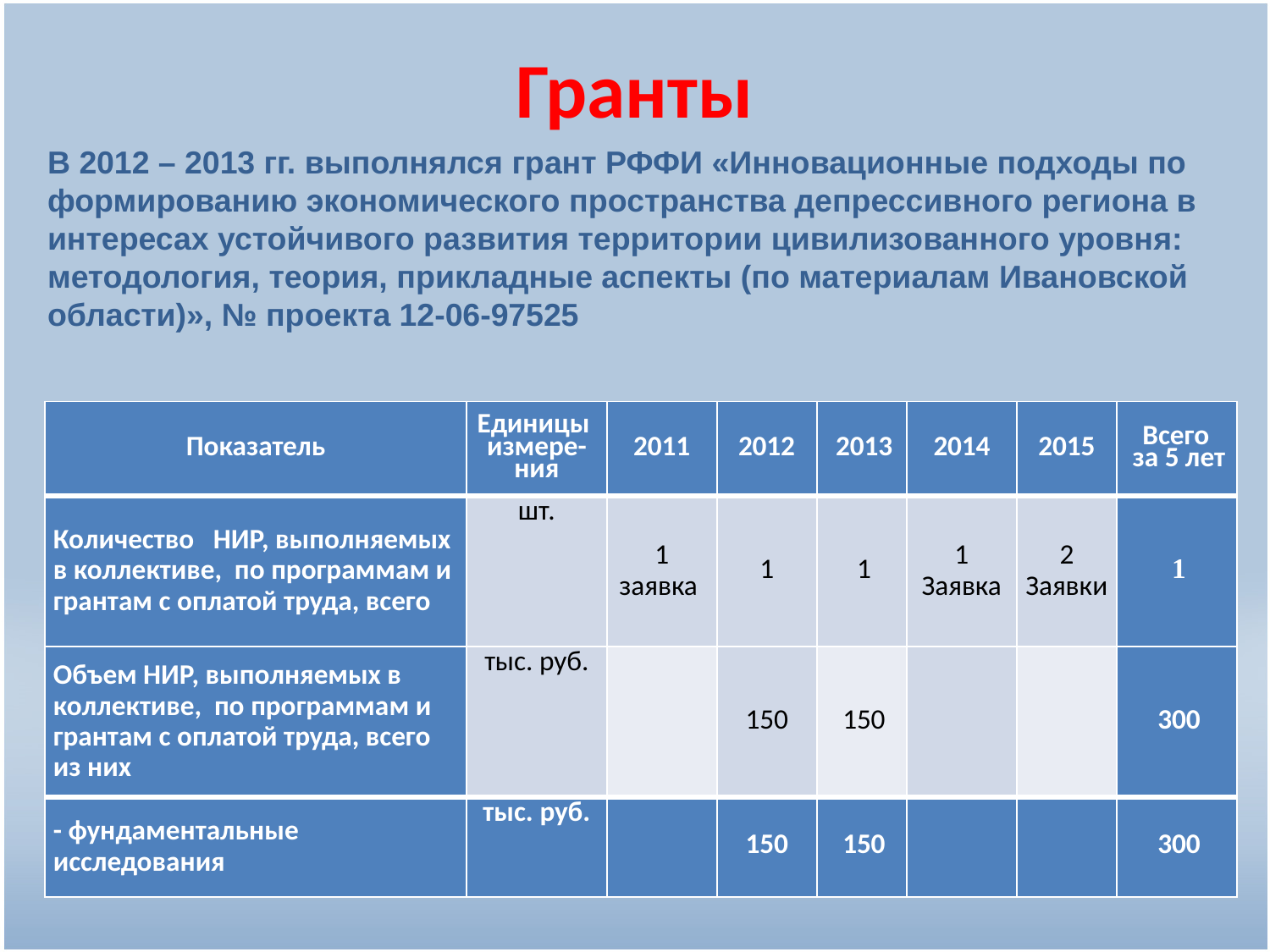

# Гранты
В 2012 – 2013 гг. выполнялся грант РФФИ «Инновационные подходы по формированию экономического пространства депрессивного региона в интересах устойчивого развития территории цивилизованного уровня: методология, теория, прикладные аспекты (по материалам Ивановской области)», № проекта 12-06-97525
| Показатель | Единицы измере-ния | 2011 | 2012 | 2013 | 2014 | 2015 | Всего за 5 лет |
| --- | --- | --- | --- | --- | --- | --- | --- |
| Количество НИР, выполняемых в коллективе, по программам и грантам с оплатой труда, всего | шт. | 1 заявка | 1 | 1 | 1 Заявка | 2 Заявки | 1 |
| Объем НИР, выполняемых в коллективе, по программам и грантам с оплатой труда, всего из них | тыс. руб. |  | 150 | 150 |  |  | 300 |
| - фундаментальные исследования | тыс. руб. |  | 150 | 150 |  |  | 300 |